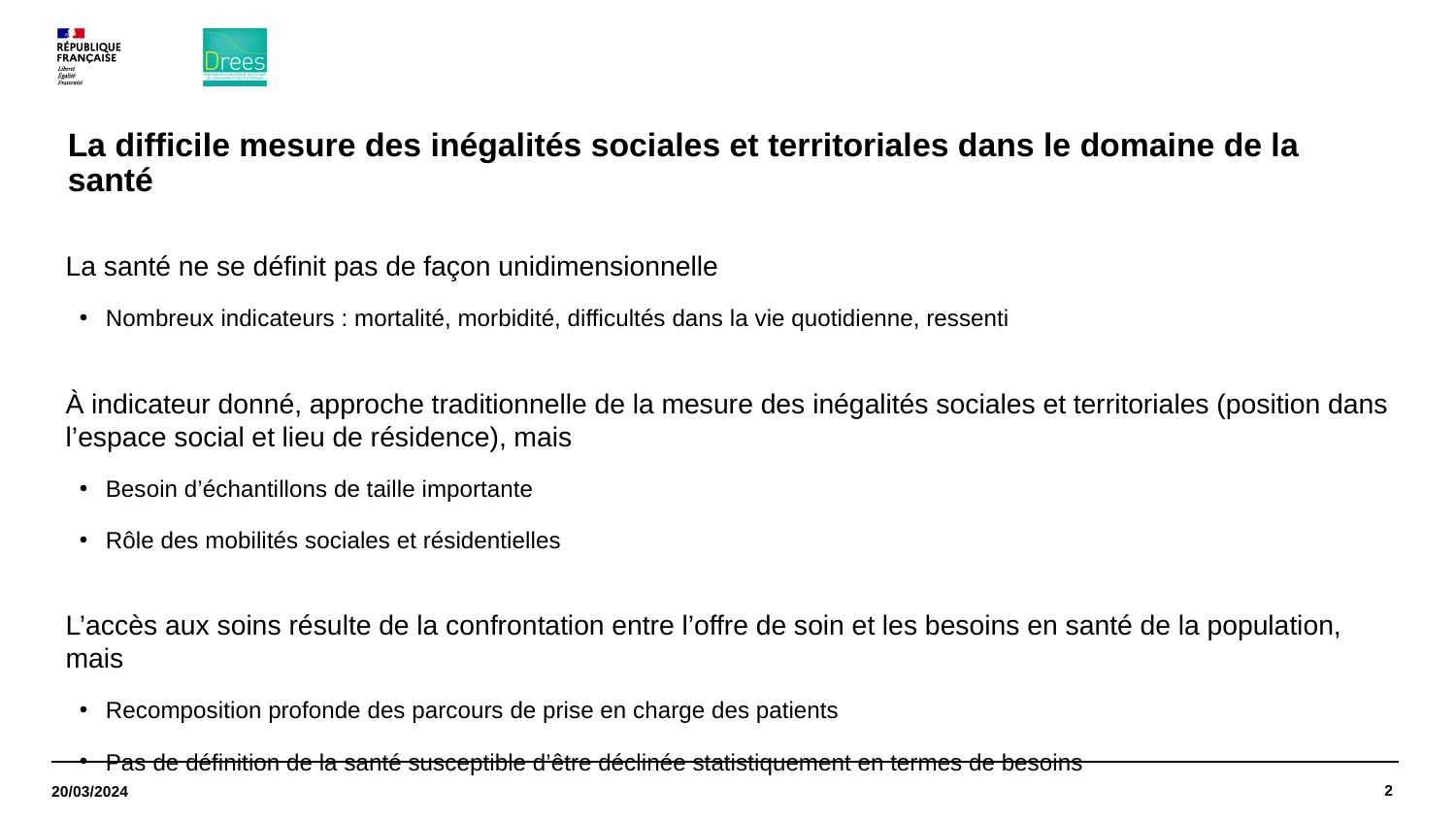

# La difficile mesure des inégalités sociales et territoriales dans le domaine de la santé
La santé ne se définit pas de façon unidimensionnelle
Nombreux indicateurs : mortalité, morbidité, difficultés dans la vie quotidienne, ressenti

À indicateur donné, approche traditionnelle de la mesure des inégalités sociales et territoriales (position dans l’espace social et lieu de résidence), mais
Besoin d’échantillons de taille importante
Rôle des mobilités sociales et résidentielles

L’accès aux soins résulte de la confrontation entre l’offre de soin et les besoins en santé de la population, mais
Recomposition profonde des parcours de prise en charge des patients
Pas de définition de la santé susceptible d’être déclinée statistiquement en termes de besoins
2
20/03/2024